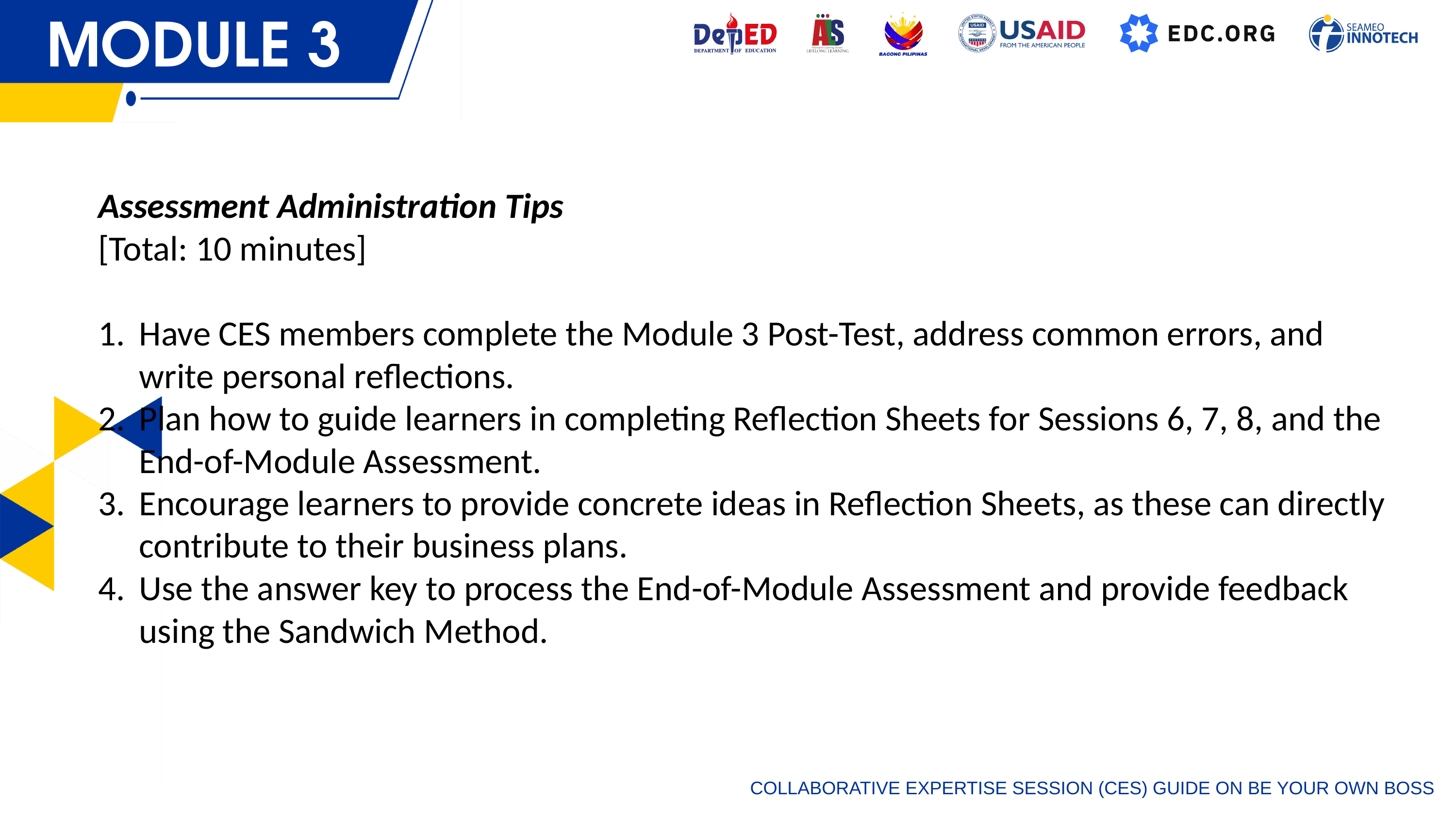

MODULE 3

OVERVIEW
Assessment Administration Tips
[Total: 10 minutes]

Have CES members complete the Module 3 Post-Test, address common errors, and write personal reflections.
Plan how to guide learners in completing Reflection Sheets for Sessions 6, 7, 8, and the End-of-Module Assessment.
Encourage learners to provide concrete ideas in Reflection Sheets, as these can directly contribute to their business plans.
Use the answer key to process the End-of-Module Assessment and provide feedback using the Sandwich Method.

COLLABORATIVE EXPERTISE SESSION (CES) GUIDE ON BE YOUR OWN BOSS